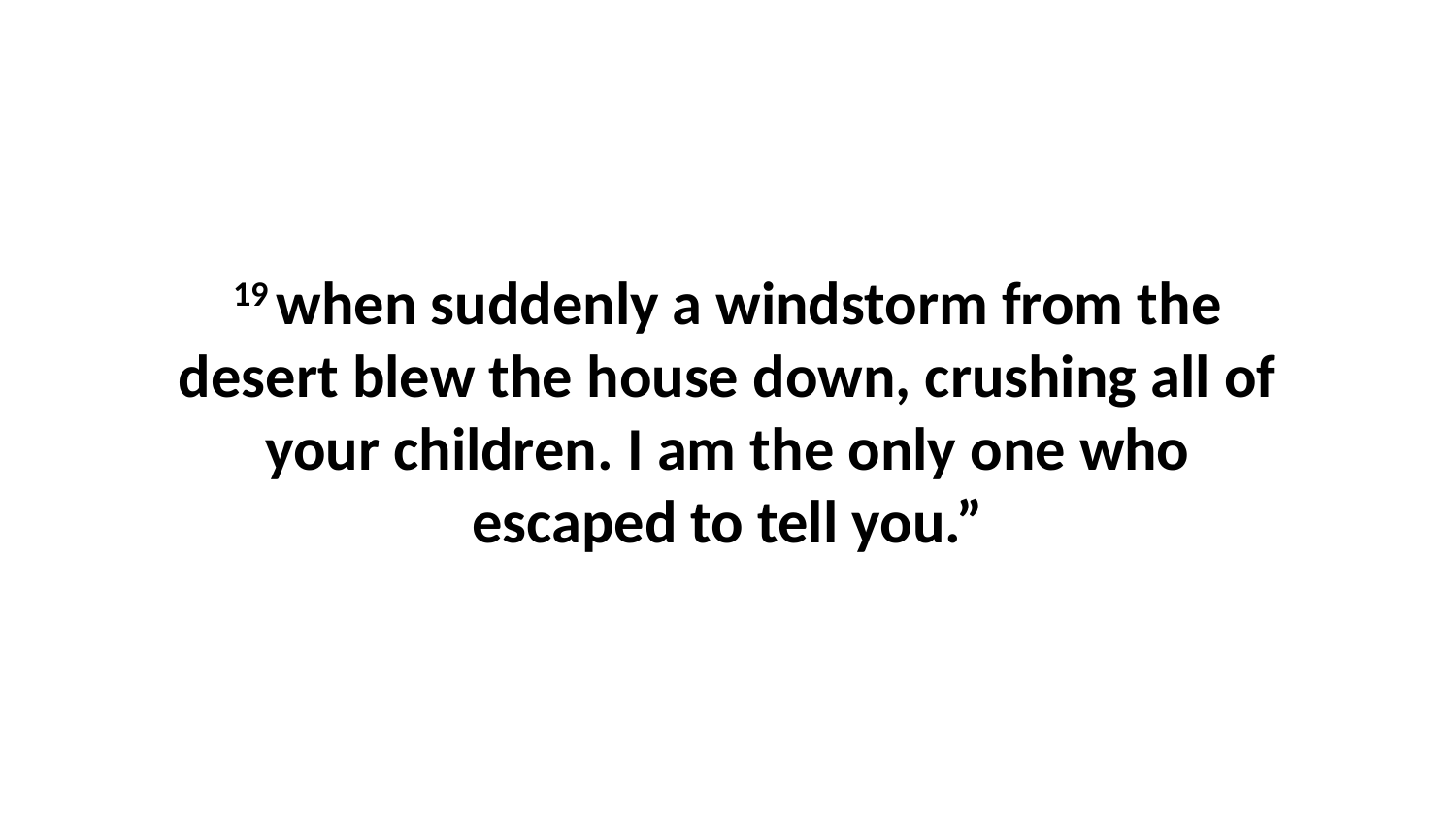

19 when suddenly a windstorm from the desert blew the house down, crushing all of your children. I am the only one who escaped to tell you.”